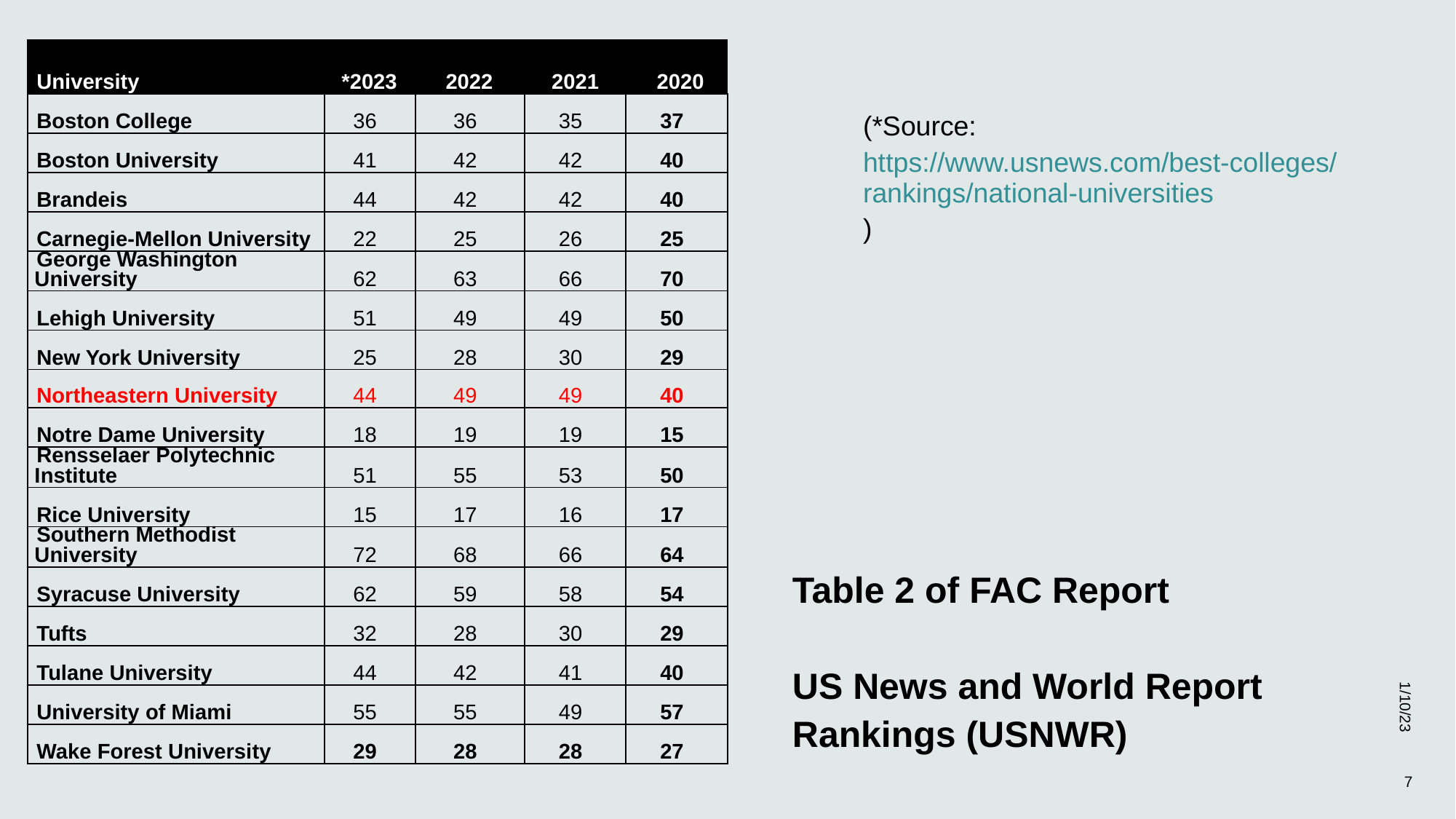

| University | \*2023 | 2022 | 2021 | 2020 |
| --- | --- | --- | --- | --- |
| Boston College | 36 | 36 | 35 | 37 |
| Boston University | 41 | 42 | 42 | 40 |
| Brandeis | 44 | 42 | 42 | 40 |
| Carnegie-Mellon University | 22 | 25 | 26 | 25 |
| George Washington University | 62 | 63 | 66 | 70 |
| Lehigh University | 51 | 49 | 49 | 50 |
| New York University | 25 | 28 | 30 | 29 |
| Northeastern University | 44 | 49 | 49 | 40 |
| Notre Dame University | 18 | 19 | 19 | 15 |
| Rensselaer Polytechnic Institute | 51 | 55 | 53 | 50 |
| Rice University | 15 | 17 | 16 | 17 |
| Southern Methodist University | 72 | 68 | 66 | 64 |
| Syracuse University | 62 | 59 | 58 | 54 |
| Tufts | 32 | 28 | 30 | 29 |
| Tulane University | 44 | 42 | 41 | 40 |
| University of Miami | 55 | 55 | 49 | 57 |
| Wake Forest University | 29 | 28 | 28 | 27 |
(*Source:  https://www.usnews.com/best-colleges/rankings/national-universities)
# Table 2 of FAC Report US News and World Report Rankings (USNWR)
1/10/23
7